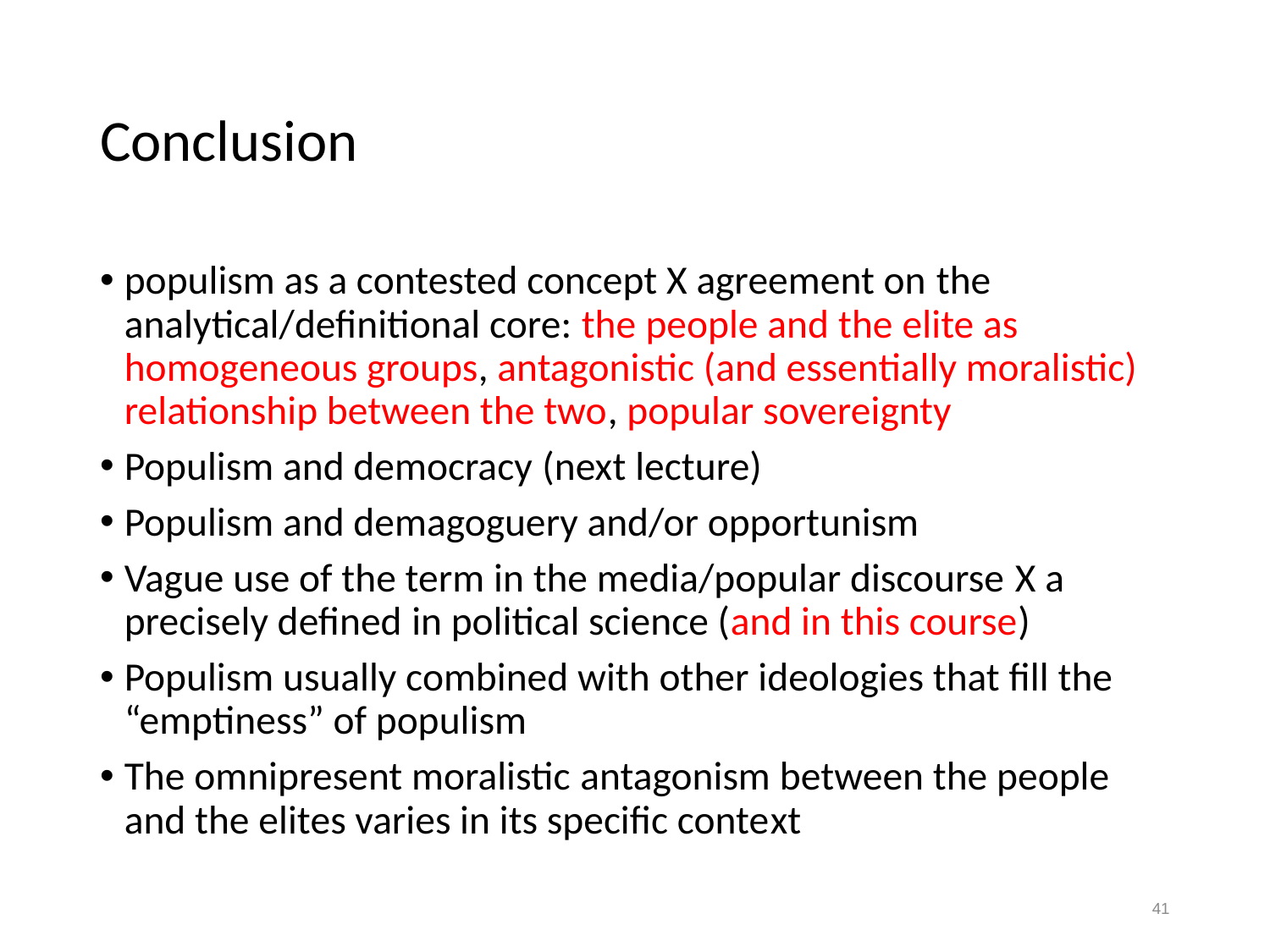

# Conclusion
populism as a contested concept X agreement on the analytical/definitional core: the people and the elite as homogeneous groups, antagonistic (and essentially moralistic) relationship between the two, popular sovereignty
Populism and democracy (next lecture)
Populism and demagoguery and/or opportunism
Vague use of the term in the media/popular discourse X a precisely defined in political science (and in this course)
Populism usually combined with other ideologies that fill the “emptiness” of populism
The omnipresent moralistic antagonism between the people and the elites varies in its specific context

41